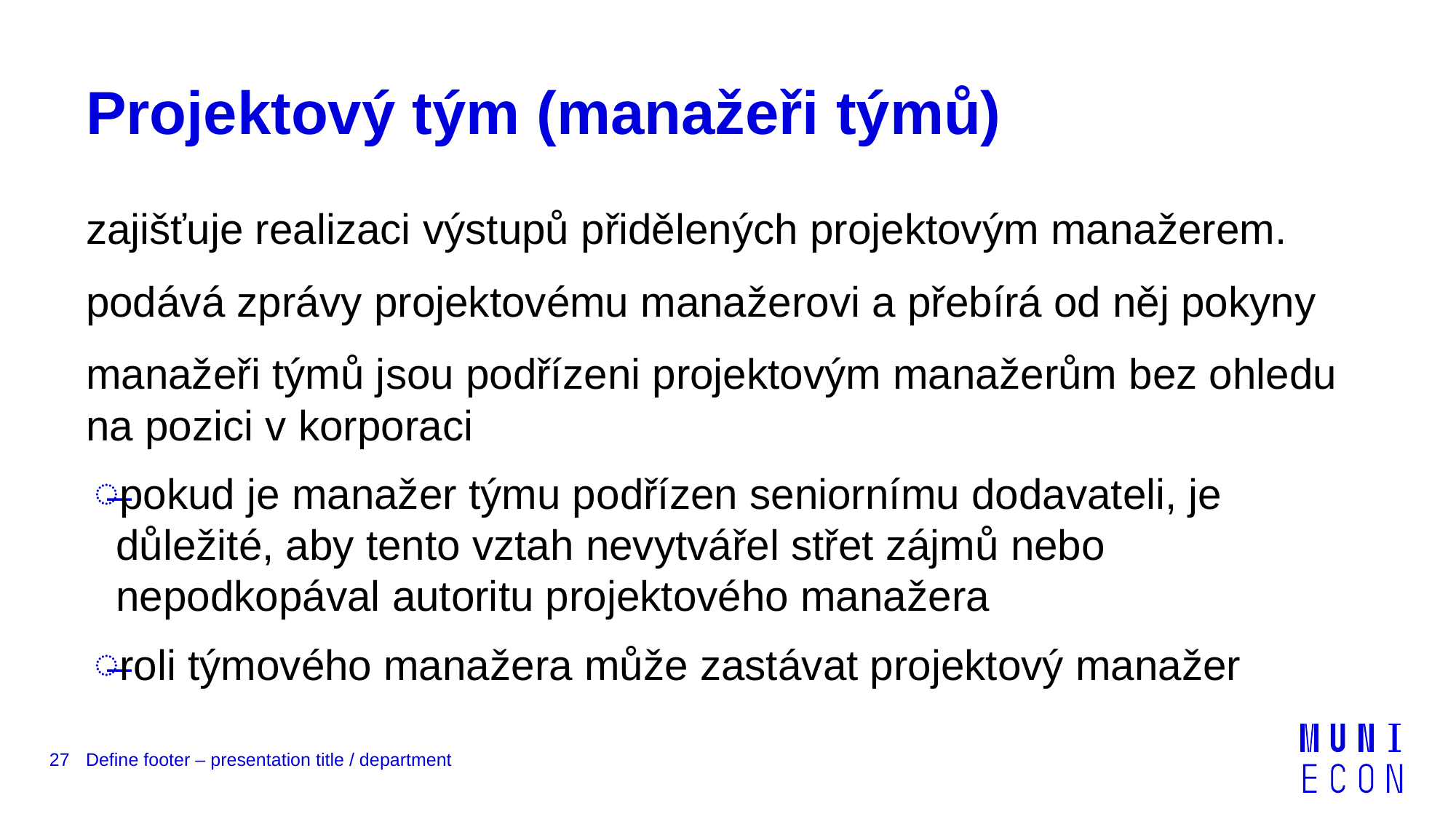

# Projektový tým (manažeři týmů)
zajišťuje realizaci výstupů přidělených projektovým manažerem.
podává zprávy projektovému manažerovi a přebírá od něj pokyny
manažeři týmů jsou podřízeni projektovým manažerům bez ohledu na pozici v korporaci
pokud je manažer týmu podřízen seniornímu dodavateli, je důležité, aby tento vztah nevytvářel střet zájmů nebo nepodkopával autoritu projektového manažera
roli týmového manažera může zastávat projektový manažer
27
Define footer – presentation title / department